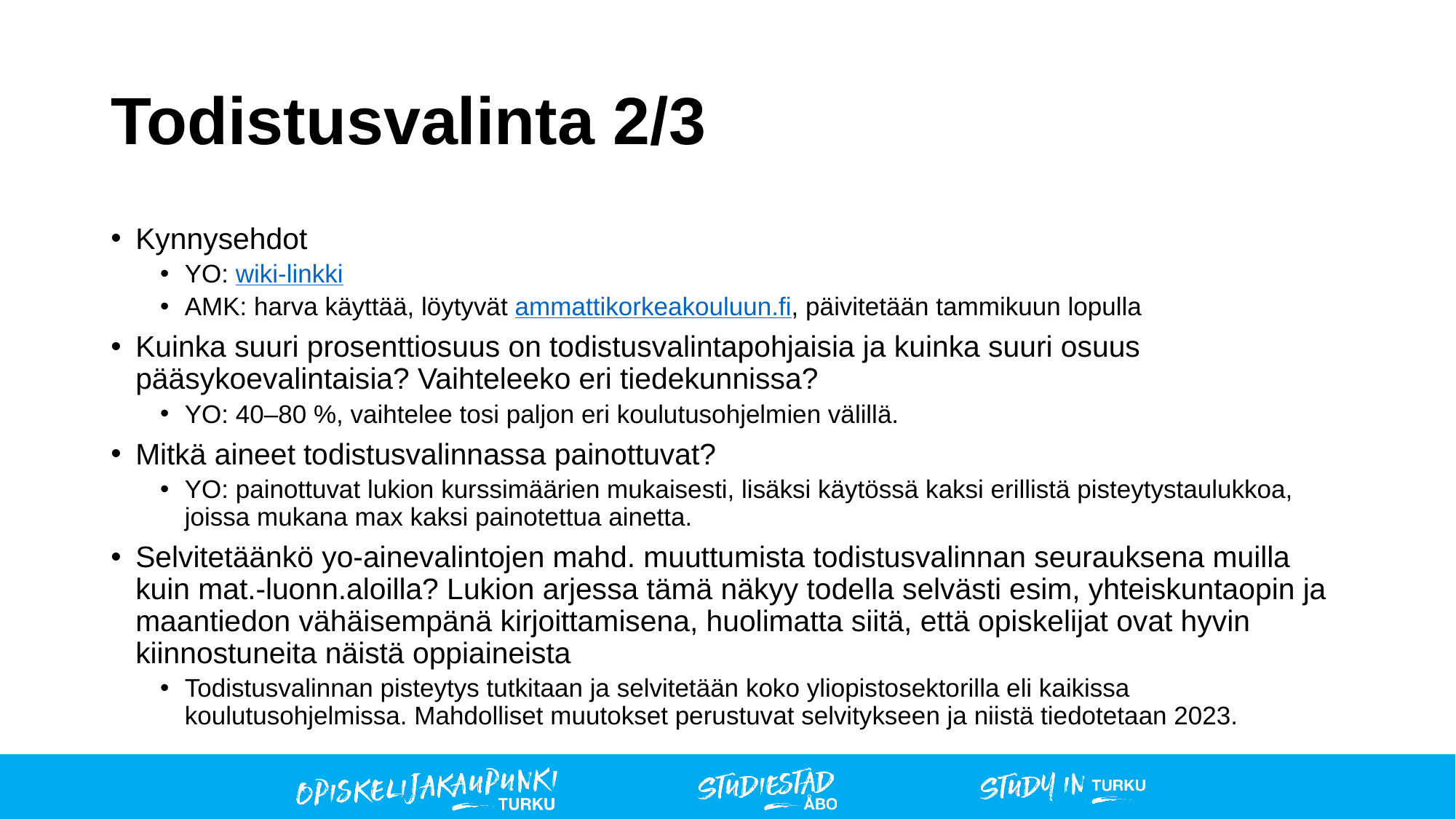

# Todistusvalinta 2/3
Kynnysehdot
YO: wiki-linkki
AMK: harva käyttää, löytyvät ammattikorkeakouluun.fi, päivitetään tammikuun lopulla
Kuinka suuri prosenttiosuus on todistusvalintapohjaisia ja kuinka suuri osuus pääsykoevalintaisia? Vaihteleeko eri tiedekunnissa?
YO: 40–80 %, vaihtelee tosi paljon eri koulutusohjelmien välillä.
Mitkä aineet todistusvalinnassa painottuvat?
YO: painottuvat lukion kurssimäärien mukaisesti, lisäksi käytössä kaksi erillistä pisteytystaulukkoa, joissa mukana max kaksi painotettua ainetta.
Selvitetäänkö yo-ainevalintojen mahd. muuttumista todistusvalinnan seurauksena muilla kuin mat.-luonn.aloilla? Lukion arjessa tämä näkyy todella selvästi esim, yhteiskuntaopin ja maantiedon vähäisempänä kirjoittamisena, huolimatta siitä, että opiskelijat ovat hyvin kiinnostuneita näistä oppiaineista
Todistusvalinnan pisteytys tutkitaan ja selvitetään koko yliopistosektorilla eli kaikissa koulutusohjelmissa. Mahdolliset muutokset perustuvat selvitykseen ja niistä tiedotetaan 2023.